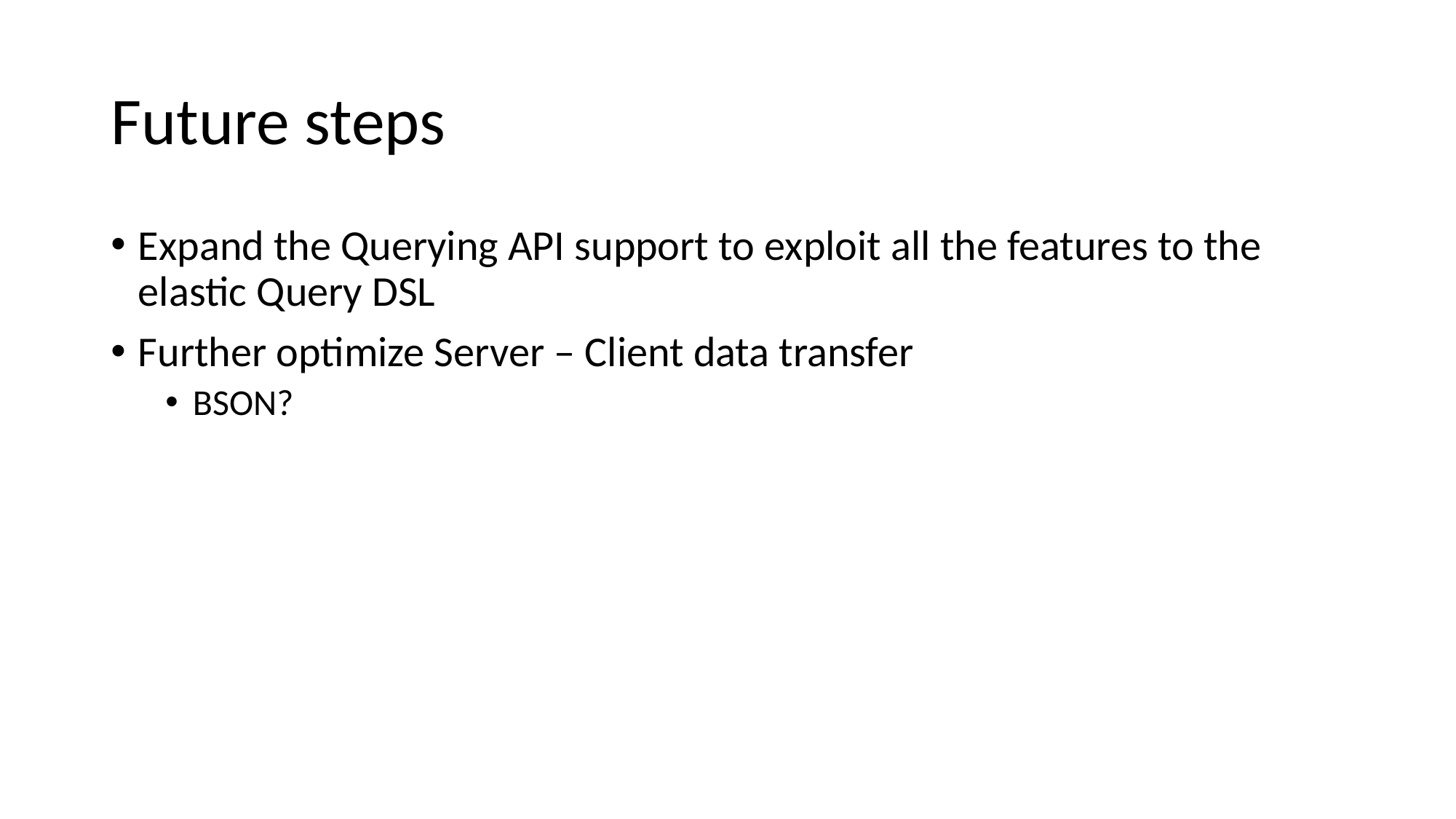

# Future steps
Expand the Querying API support to exploit all the features to the elastic Query DSL
Further optimize Server – Client data transfer
BSON?